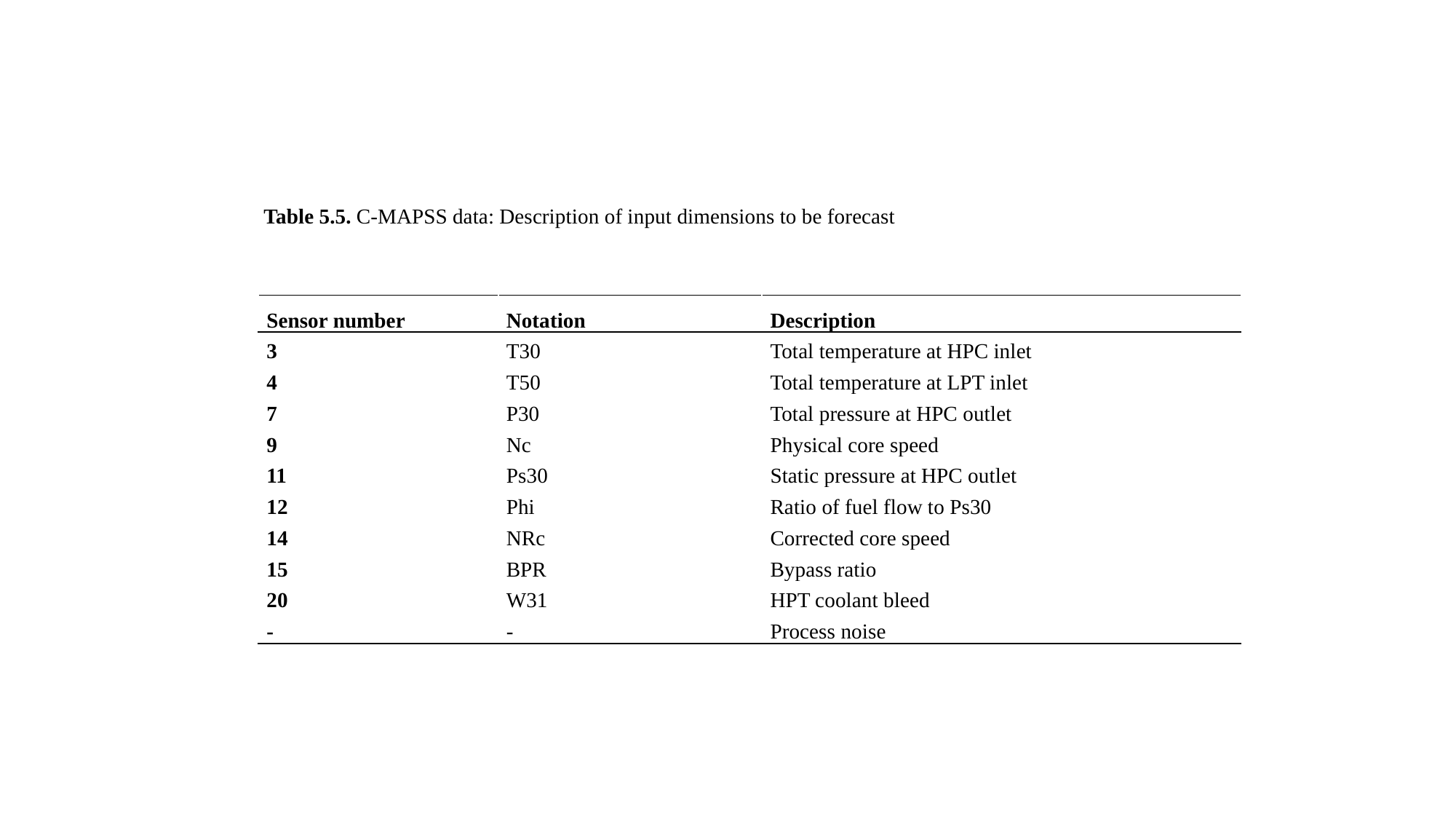

Table 5.5. C-MAPSS data: Description of input dimensions to be forecast
| Sensor number | Notation | Description |
| --- | --- | --- |
| 3 | T30 | Total temperature at HPC inlet |
| 4 | T50 | Total temperature at LPT inlet |
| 7 | P30 | Total pressure at HPC outlet |
| 9 | Nc | Physical core speed |
| 11 | Ps30 | Static pressure at HPC outlet |
| 12 | Phi | Ratio of fuel flow to Ps30 |
| 14 | NRc | Corrected core speed |
| 15 | BPR | Bypass ratio |
| 20 | W31 | HPT coolant bleed |
| - | - | Process noise |